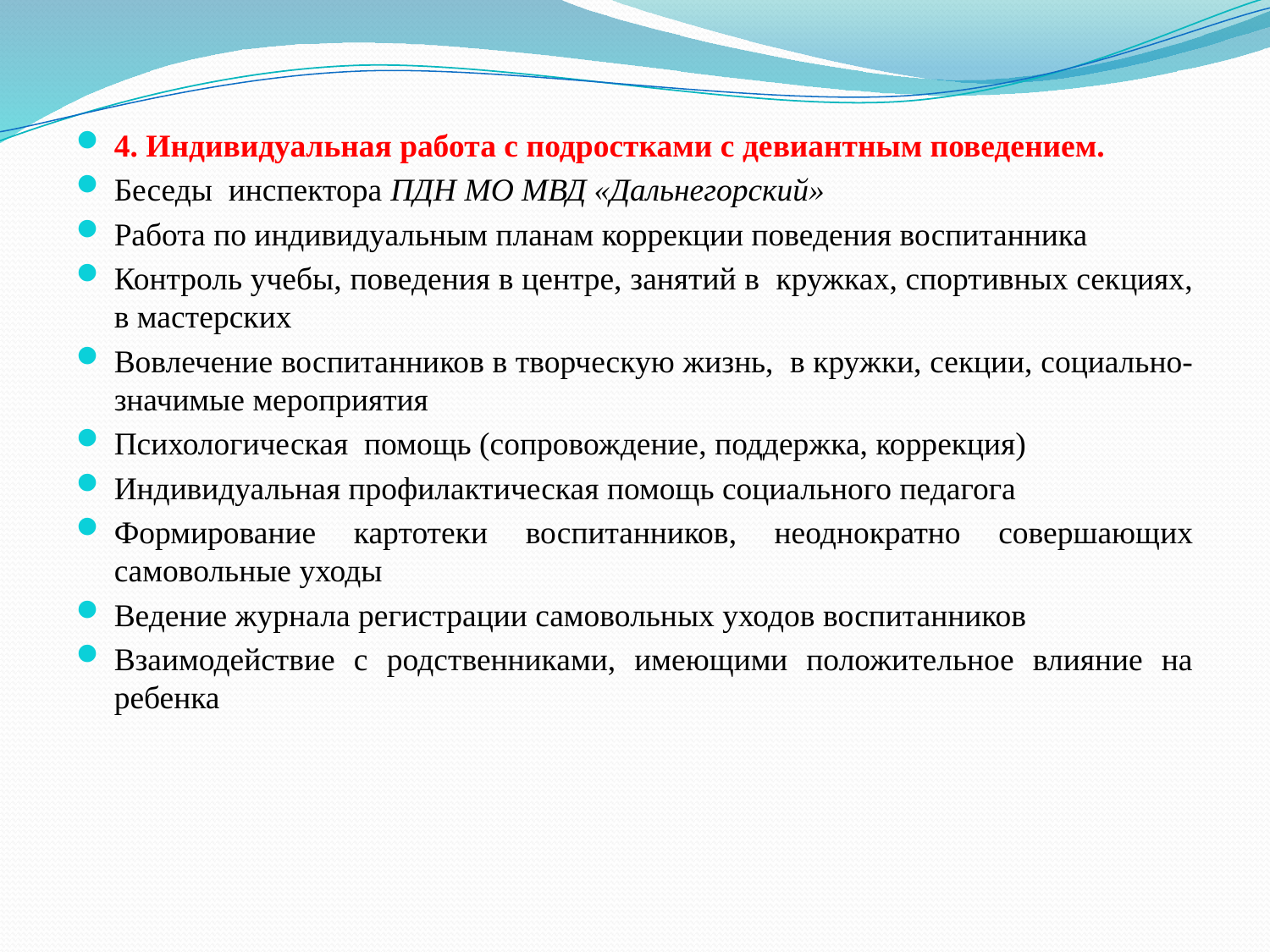

4. Индивидуальная работа с подростками с девиантным поведением.
Беседы  инспектора ПДН МО МВД «Дальнегорский»
Работа по индивидуальным планам коррекции поведения воспитанника
Контроль учебы, поведения в центре, занятий в  кружках, спортивных секциях, в мастерских
Вовлечение воспитанников в творческую жизнь,  в кружки, секции, социально-значимые мероприятия
Психологическая  помощь (сопровождение, поддержка, коррекция)
Индивидуальная профилактическая помощь социального педагога
Формирование картотеки воспитанников, неоднократно совершающих самовольные уходы
Ведение журнала регистрации самовольных уходов воспитанников
Взаимодействие с родственниками, имеющими положительное влияние на ребенка